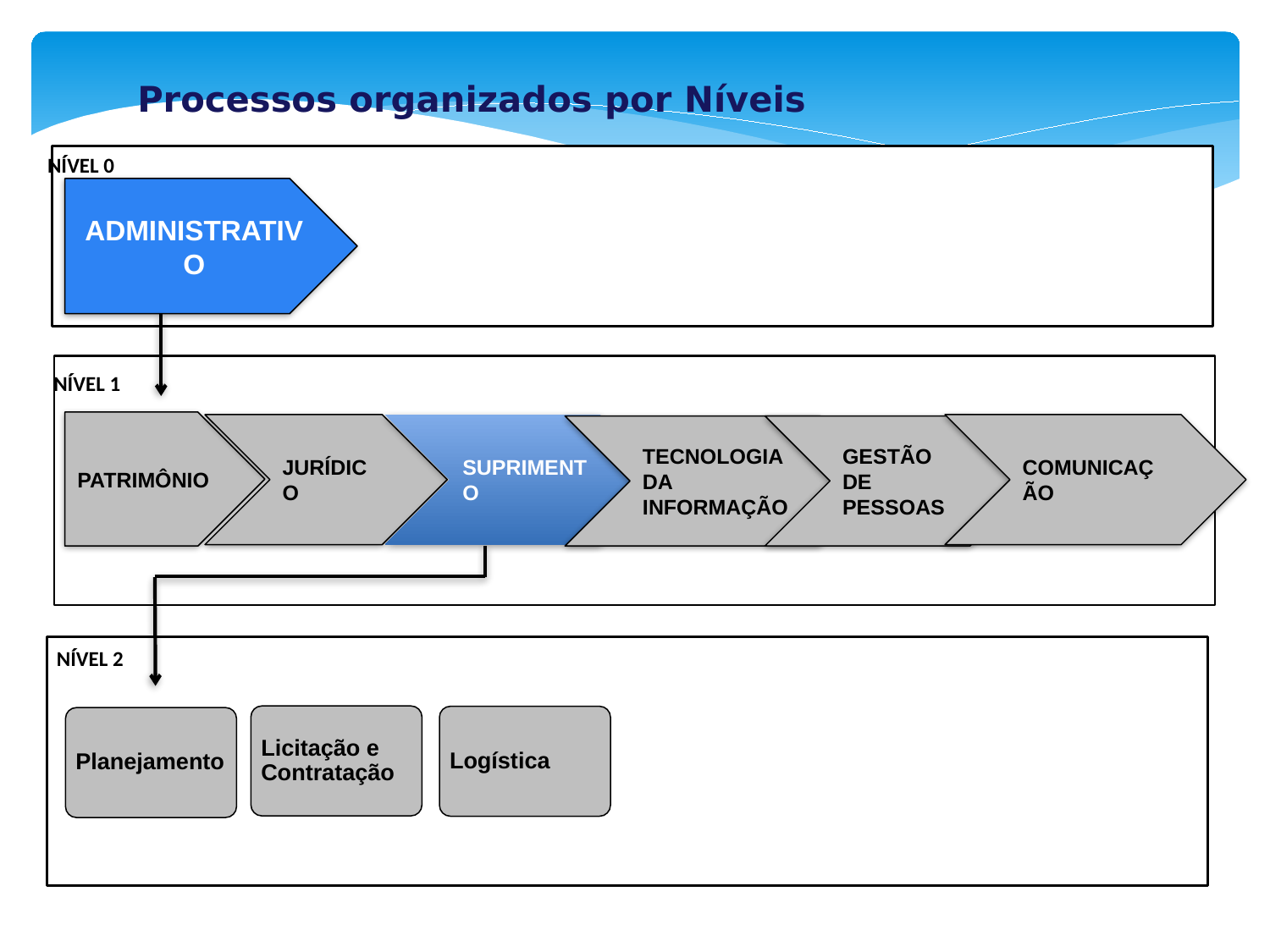

Processos organizados por Níveis
NÍVEL 0

ADMINISTRATIVO

NÍVEL 1
PATRIMÔNIO
JURÍDICO
SUPRIMENTO
COMUNICAÇÃO
TECNOLOGIA DA INFORMAÇÃO
GESTÃO DE PESSOAS

NÍVEL 2
Licitação e Contratação
Logística
Planejamento